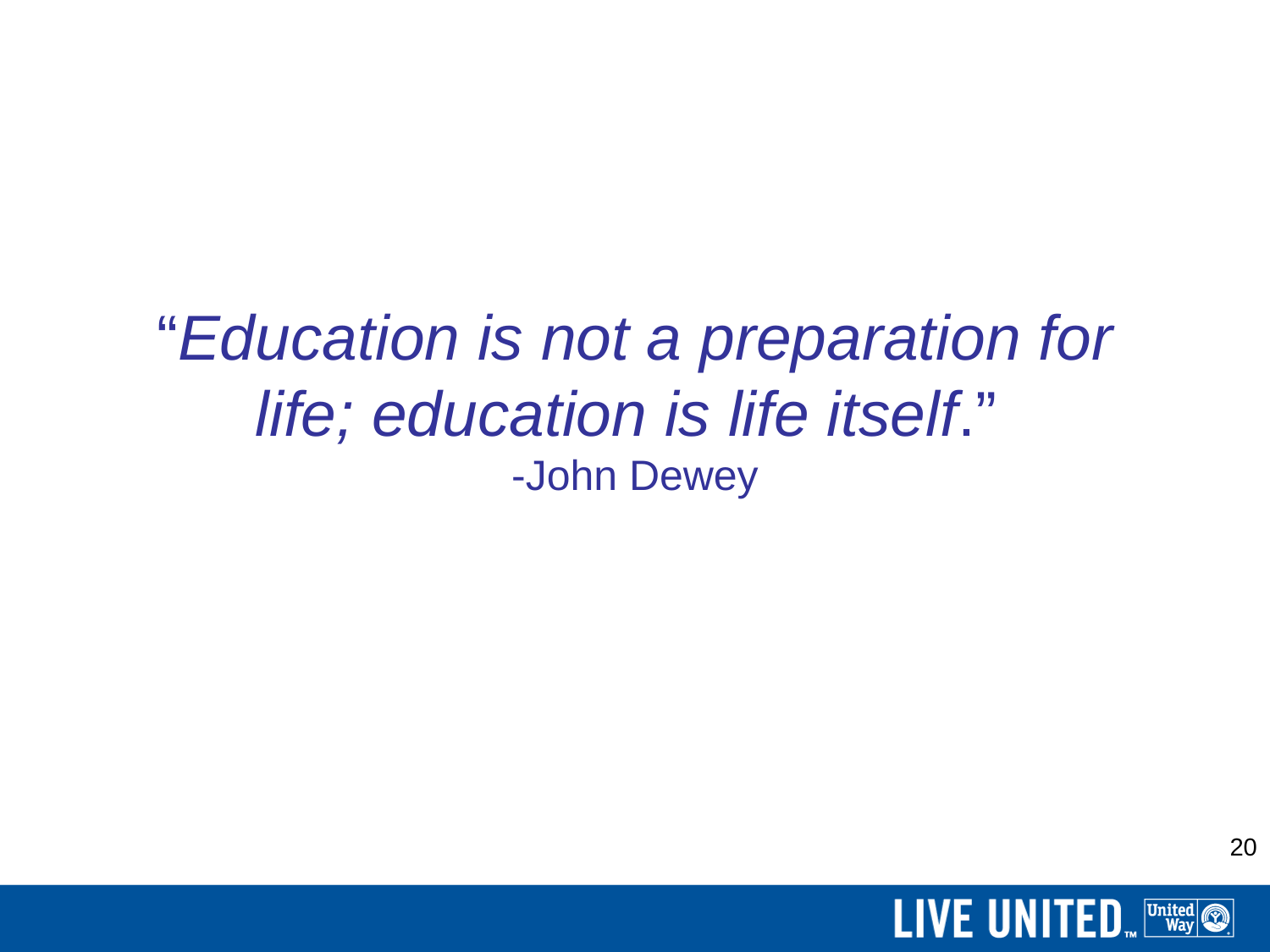

“Education is not a preparation for life; education is life itself.”
-John Dewey
20